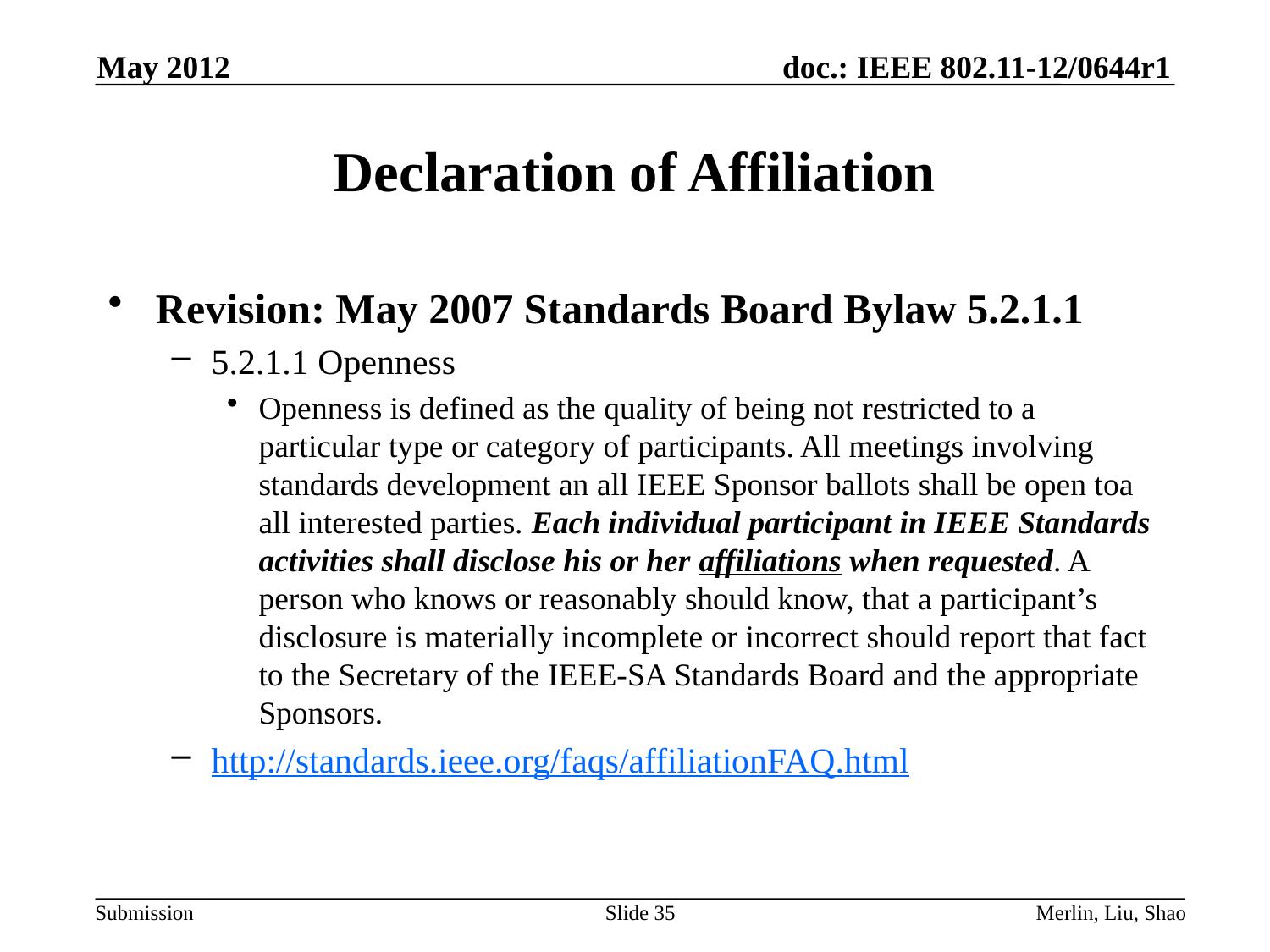

May 2012
# Declaration of Affiliation
Revision: May 2007 Standards Board Bylaw 5.2.1.1
5.2.1.1 Openness
Openness is defined as the quality of being not restricted to a particular type or category of participants. All meetings involving standards development an all IEEE Sponsor ballots shall be open toa all interested parties. Each individual participant in IEEE Standards activities shall disclose his or her affiliations when requested. A person who knows or reasonably should know, that a participant’s disclosure is materially incomplete or incorrect should report that fact to the Secretary of the IEEE-SA Standards Board and the appropriate Sponsors.
http://standards.ieee.org/faqs/affiliationFAQ.html

Slide 35
Merlin, Liu, Shao